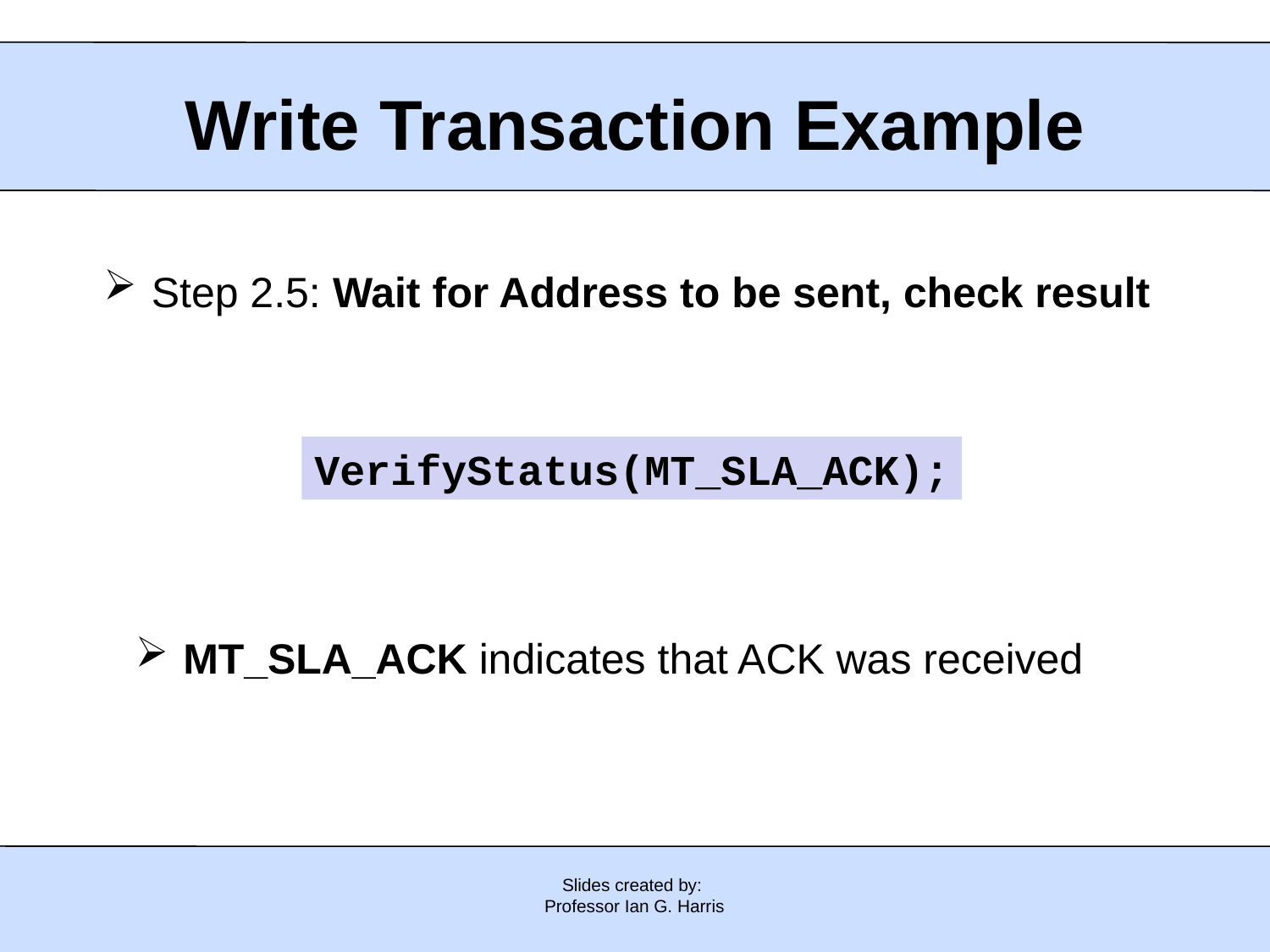

Write Transaction Example
Step 2.5: Wait for Address to be sent, check result
VerifyStatus(MT_SLA_ACK);
MT_SLA_ACK indicates that ACK was received
Slides created by:
Professor Ian G. Harris